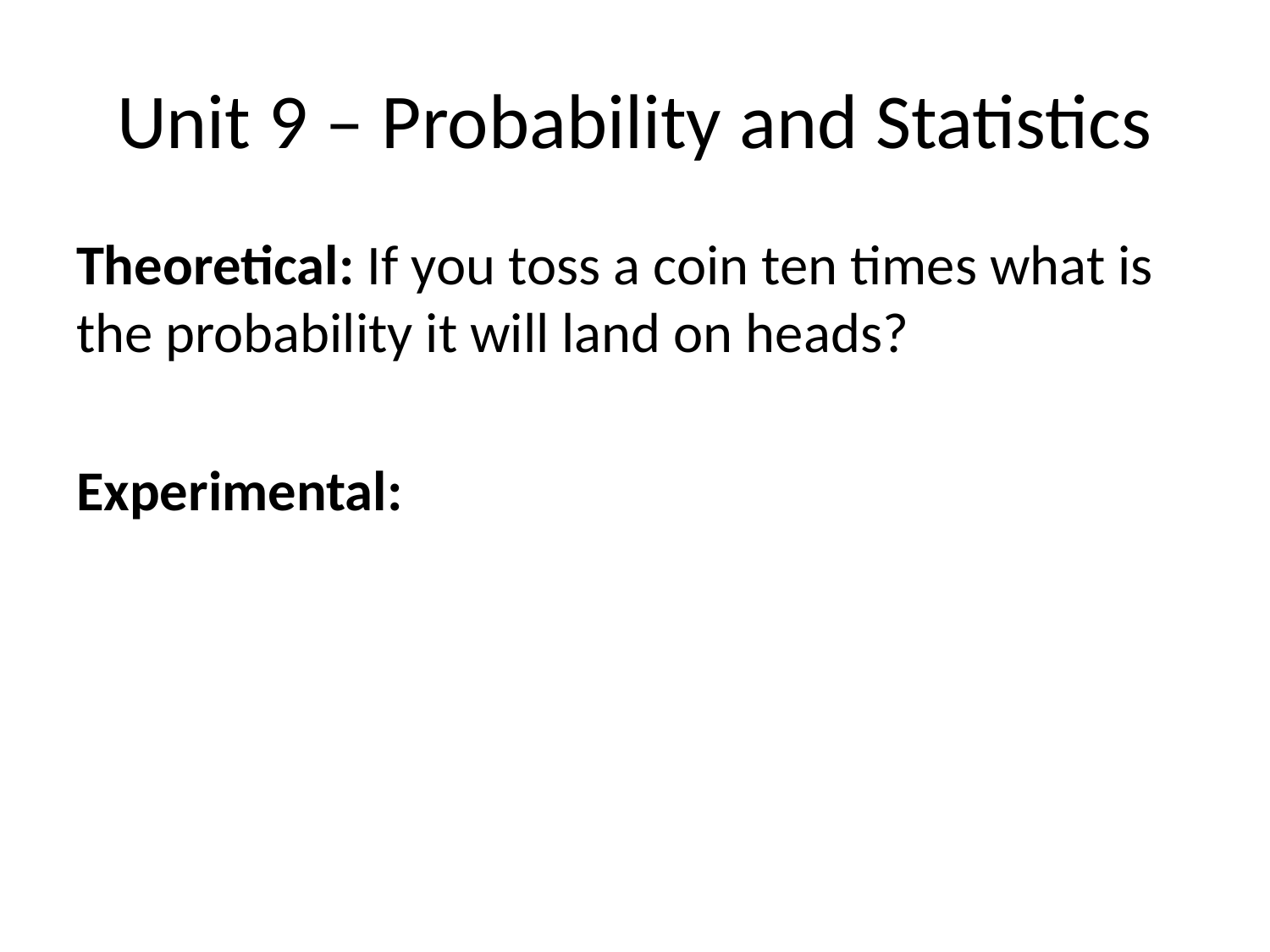

# Unit 9 – Probability and Statistics
Theoretical: If you toss a coin ten times what is the probability it will land on heads?

Experimental:
|  |  |
| --- | --- |
|  |  |
|  |  |
|  |  |
|  |  |